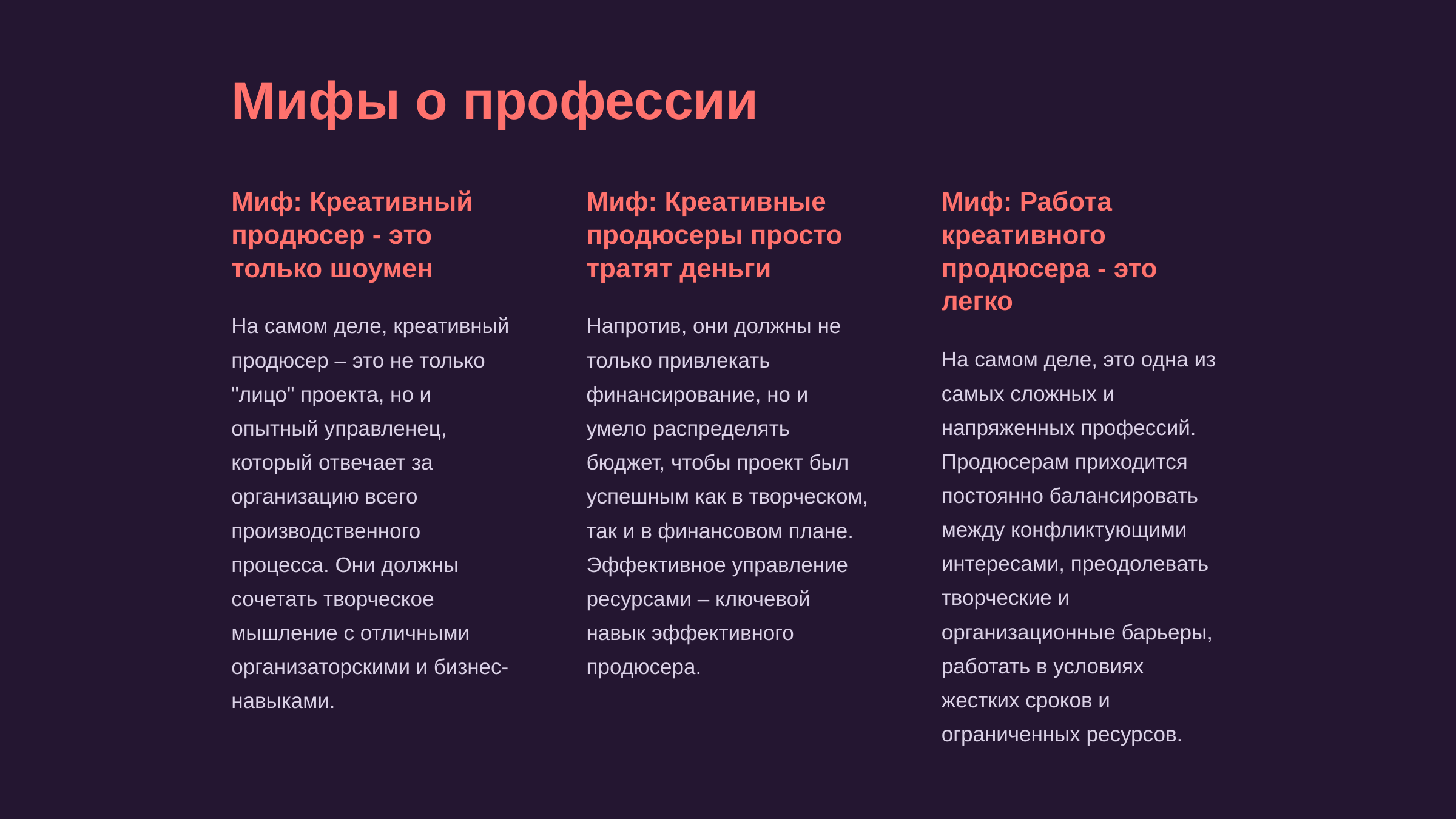

newUROKI.net
Мифы о профессии
Миф: Креативный продюсер - это только шоумен
Миф: Креативные продюсеры просто тратят деньги
Миф: Работа креативного продюсера - это легко
На самом деле, креативный продюсер – это не только "лицо" проекта, но и опытный управленец, который отвечает за организацию всего производственного процесса. Они должны сочетать творческое мышление с отличными организаторскими и бизнес-навыками.
Напротив, они должны не только привлекать финансирование, но и умело распределять бюджет, чтобы проект был успешным как в творческом, так и в финансовом плане. Эффективное управление ресурсами – ключевой навык эффективного продюсера.
На самом деле, это одна из самых сложных и напряженных профессий. Продюсерам приходится постоянно балансировать между конфликтующими интересами, преодолевать творческие и организационные барьеры, работать в условиях жестких сроков и ограниченных ресурсов.